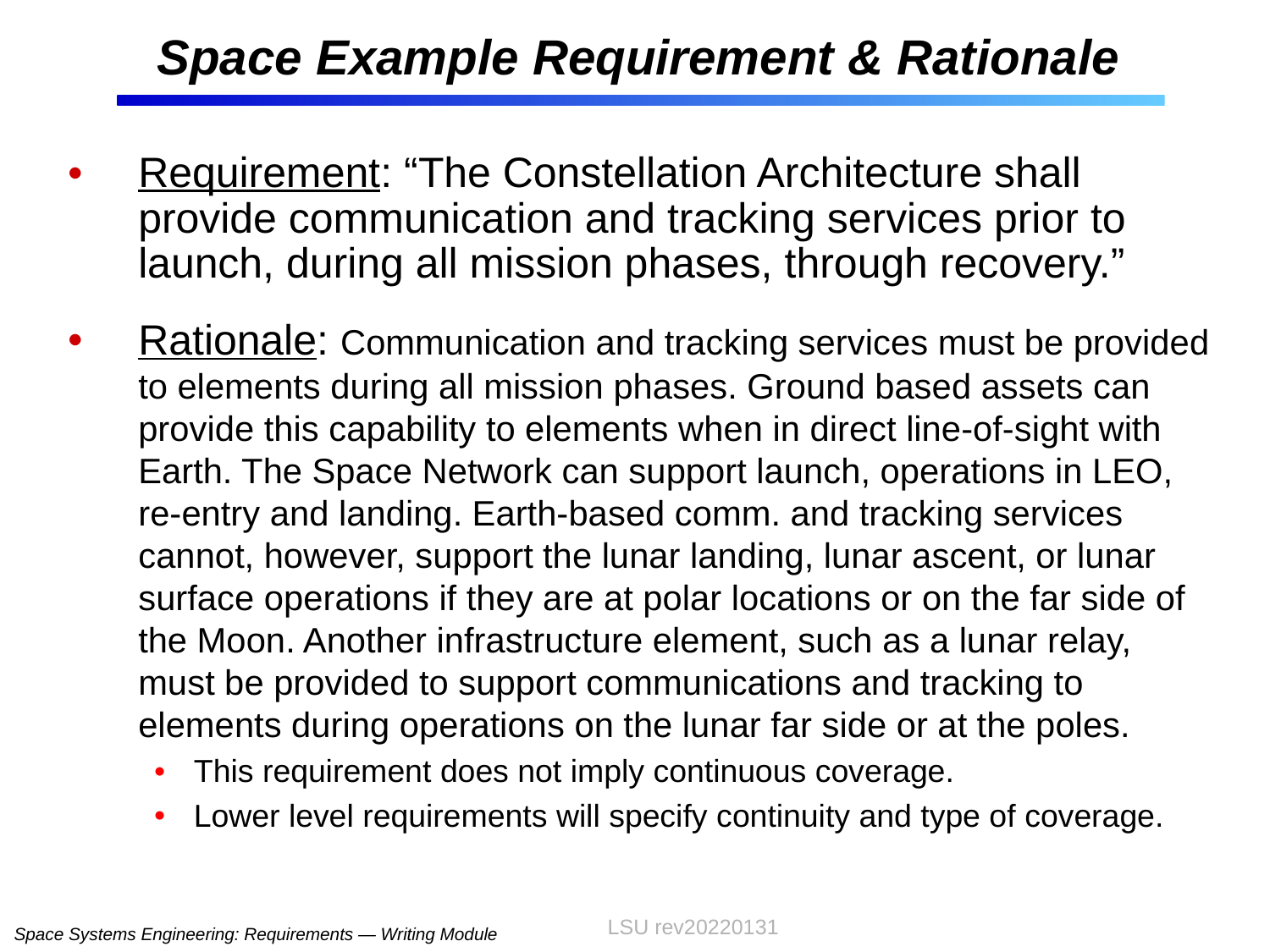

# Space Example Requirement & Rationale
Requirement: “The Constellation Architecture shall provide communication and tracking services prior to launch, during all mission phases, through recovery.”
Rationale: Communication and tracking services must be provided to elements during all mission phases. Ground based assets can provide this capability to elements when in direct line-of-sight with Earth. The Space Network can support launch, operations in LEO, re-entry and landing. Earth-based comm. and tracking services cannot, however, support the lunar landing, lunar ascent, or lunar surface operations if they are at polar locations or on the far side of the Moon. Another infrastructure element, such as a lunar relay, must be provided to support communications and tracking to elements during operations on the lunar far side or at the poles.
This requirement does not imply continuous coverage.
Lower level requirements will specify continuity and type of coverage.
LSU rev20220131